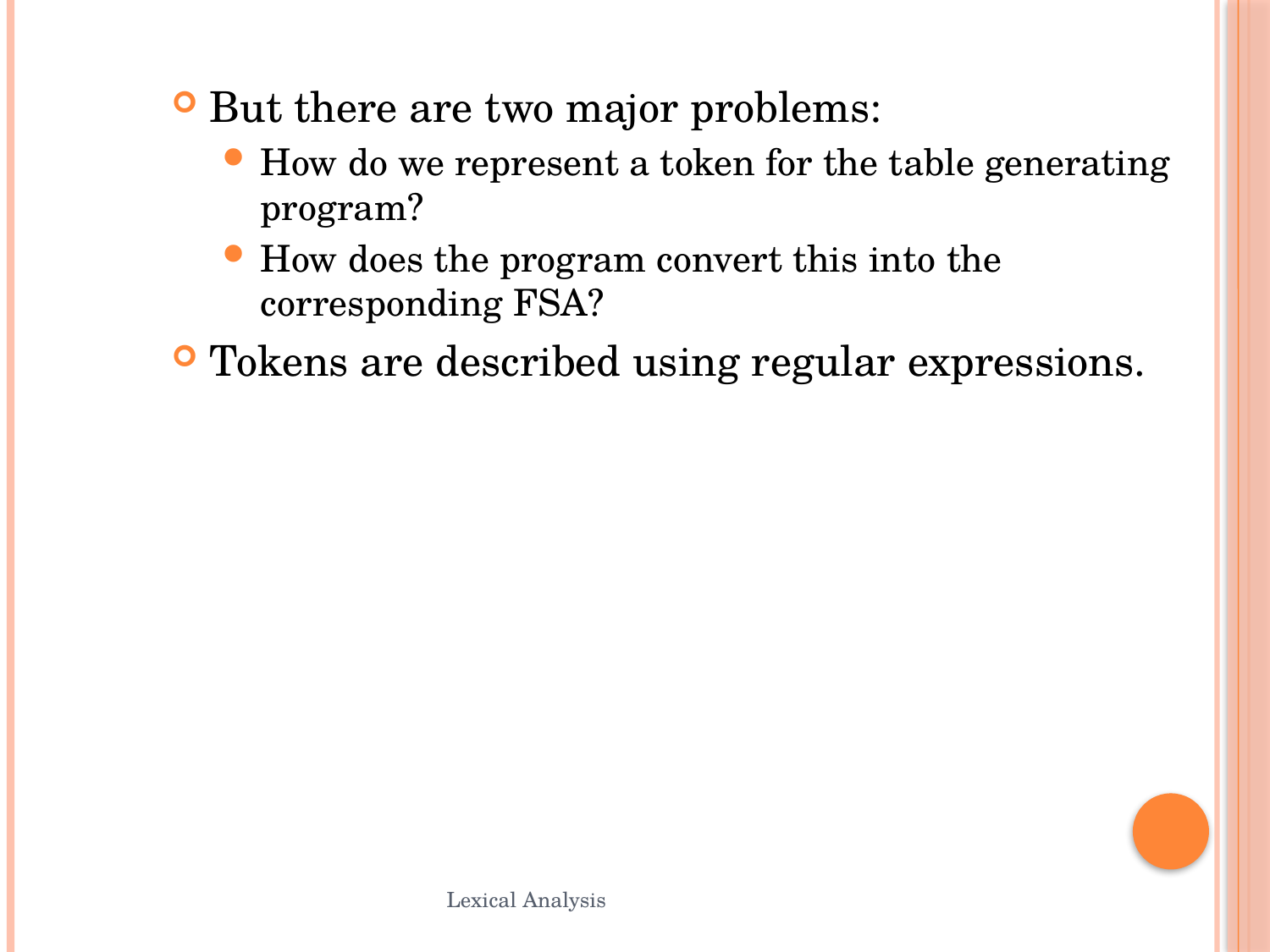

But there are two major problems:
How do we represent a token for the table generating program?
How does the program convert this into the corresponding FSA?
Tokens are described using regular expressions.
89
Lexical Analysis